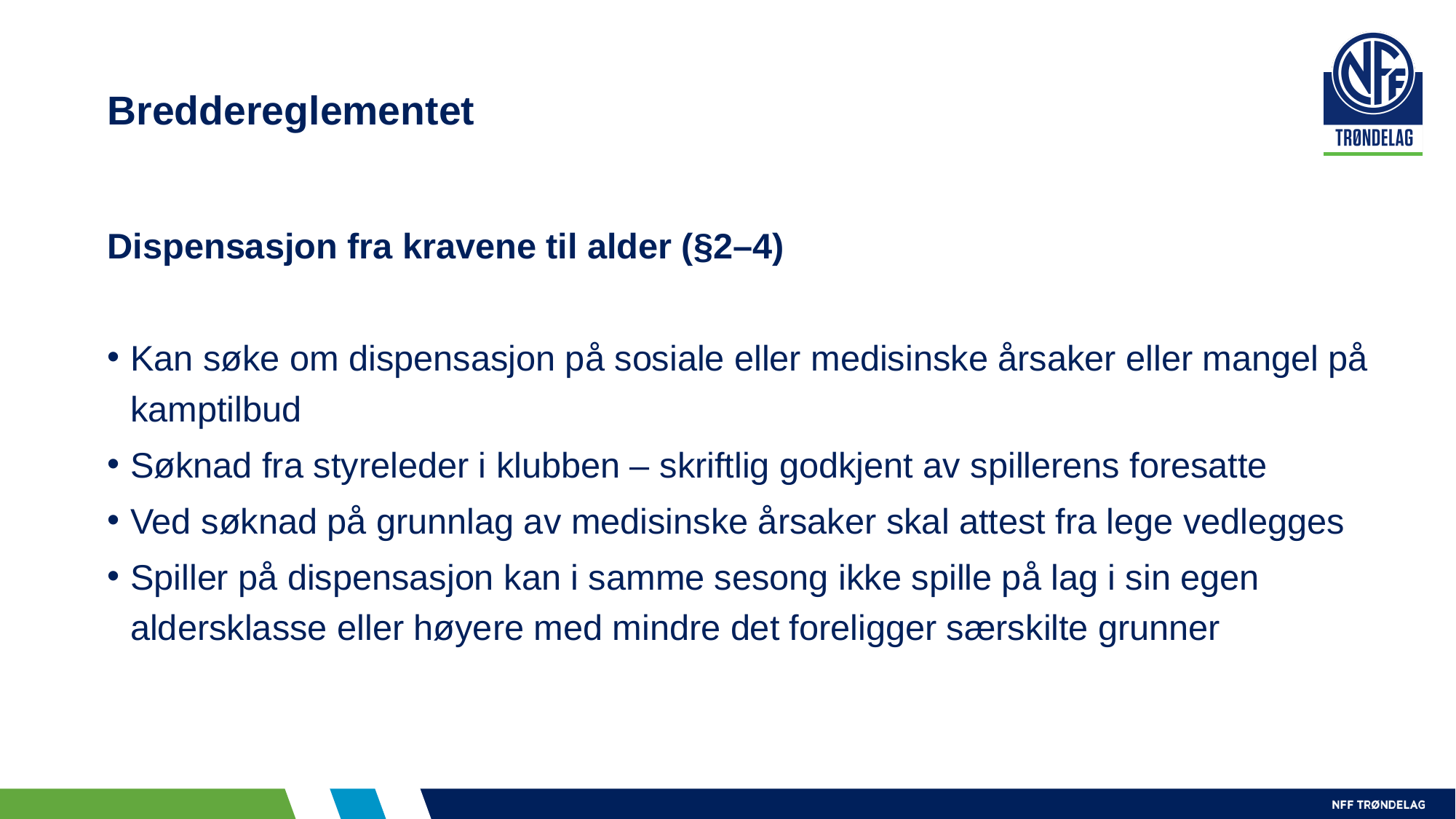

# Breddereglementet
Dispensasjon fra kravene til alder (§2–4)

Kan søke om dispensasjon på sosiale eller medisinske årsaker eller mangel på kamptilbud
Søknad fra styreleder i klubben – skriftlig godkjent av spillerens foresatte
Ved søknad på grunnlag av medisinske årsaker skal attest fra lege vedlegges
Spiller på dispensasjon kan i samme sesong ikke spille på lag i sin egen aldersklasse eller høyere med mindre det foreligger særskilte grunner